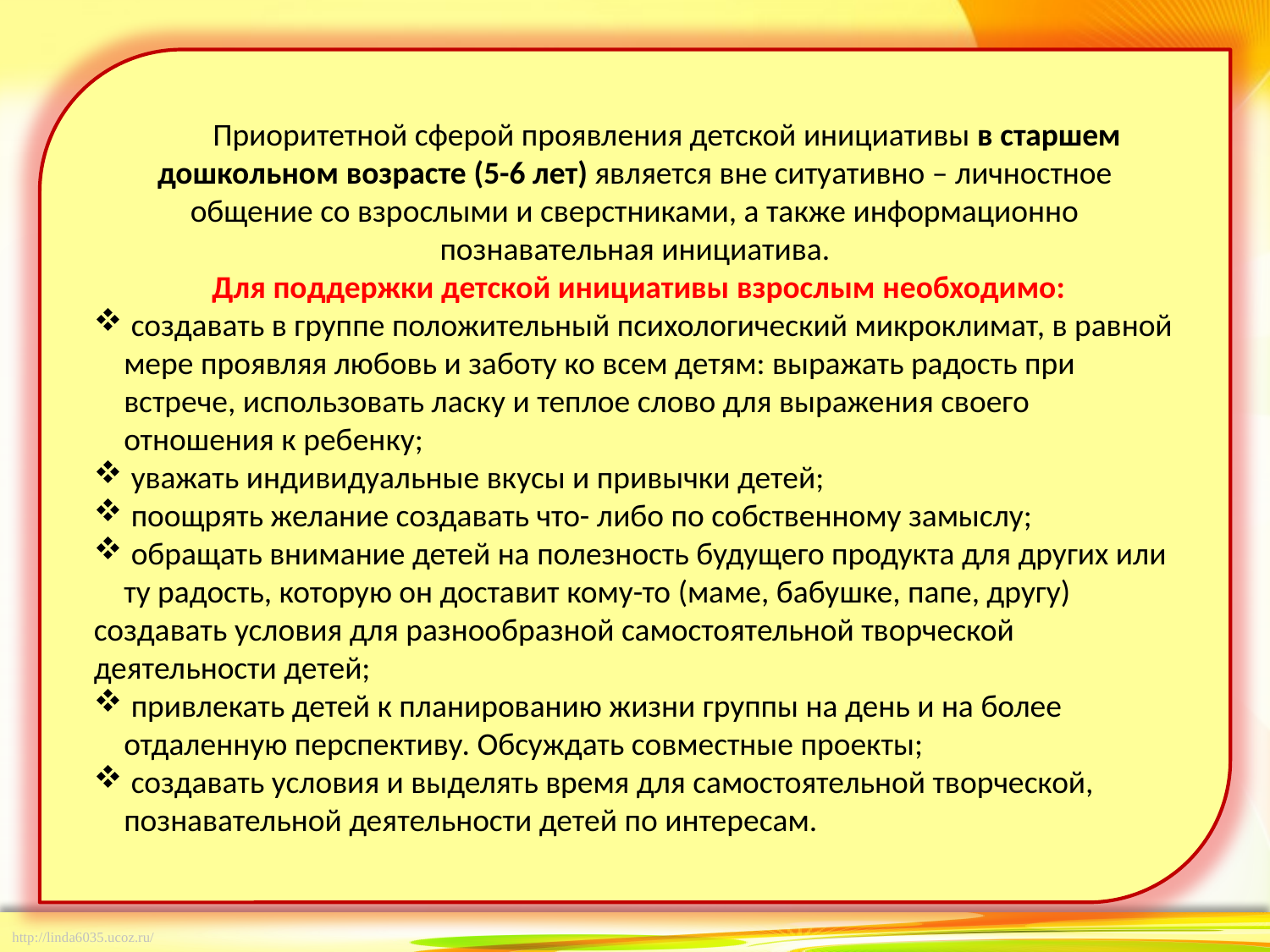

Приоритетной сферой проявления детской инициативы в старшем дошкольном возрасте (5-6 лет) является вне ситуативно – личностное общение со взрослыми и сверстниками, а также информационно познавательная инициатива.
 Для поддержки детской инициативы взрослым необходимо:
 создавать в группе положительный психологический микроклимат, в равной мере проявляя любовь и заботу ко всем детям: выражать радость при встрече, использовать ласку и теплое слово для выражения своего отношения к ребенку;
 уважать индивидуальные вкусы и привычки детей;
 поощрять желание создавать что- либо по собственному замыслу;
 обращать внимание детей на полезность будущего продукта для других или ту радость, которую он доставит кому-то (маме, бабушке, папе, другу)
создавать условия для разнообразной самостоятельной творческой деятельности детей;
 привлекать детей к планированию жизни группы на день и на более отдаленную перспективу. Обсуждать совместные проекты;
 создавать условия и выделять время для самостоятельной творческой, познавательной деятельности детей по интересам.